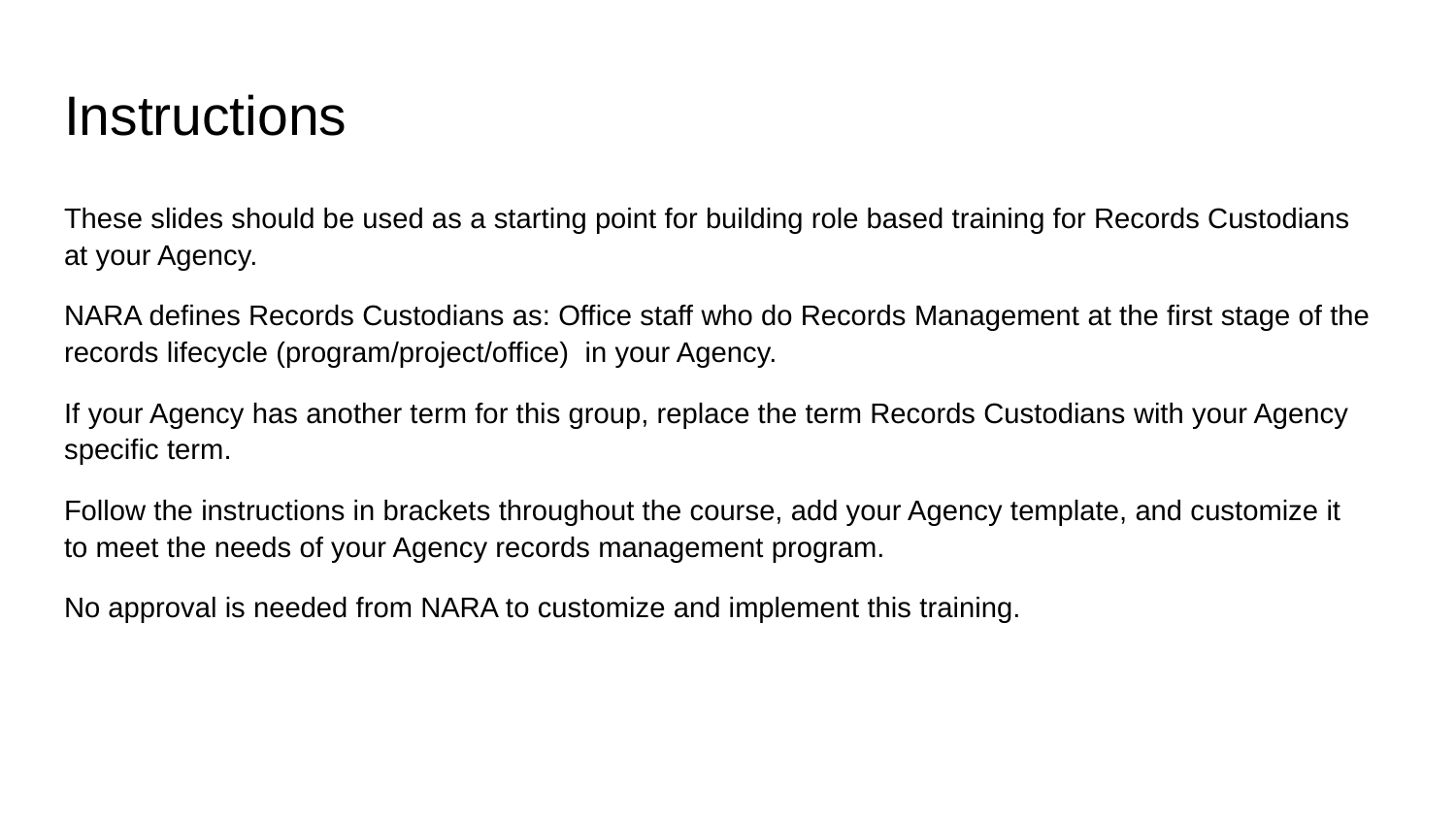

# Instructions
These slides should be used as a starting point for building role based training for Records Custodians at your Agency.
NARA defines Records Custodians as: Office staff who do Records Management at the first stage of the records lifecycle (program/project/office)  in your Agency.
If your Agency has another term for this group, replace the term Records Custodians with your Agency specific term.
Follow the instructions in brackets throughout the course, add your Agency template, and customize it to meet the needs of your Agency records management program.
No approval is needed from NARA to customize and implement this training.